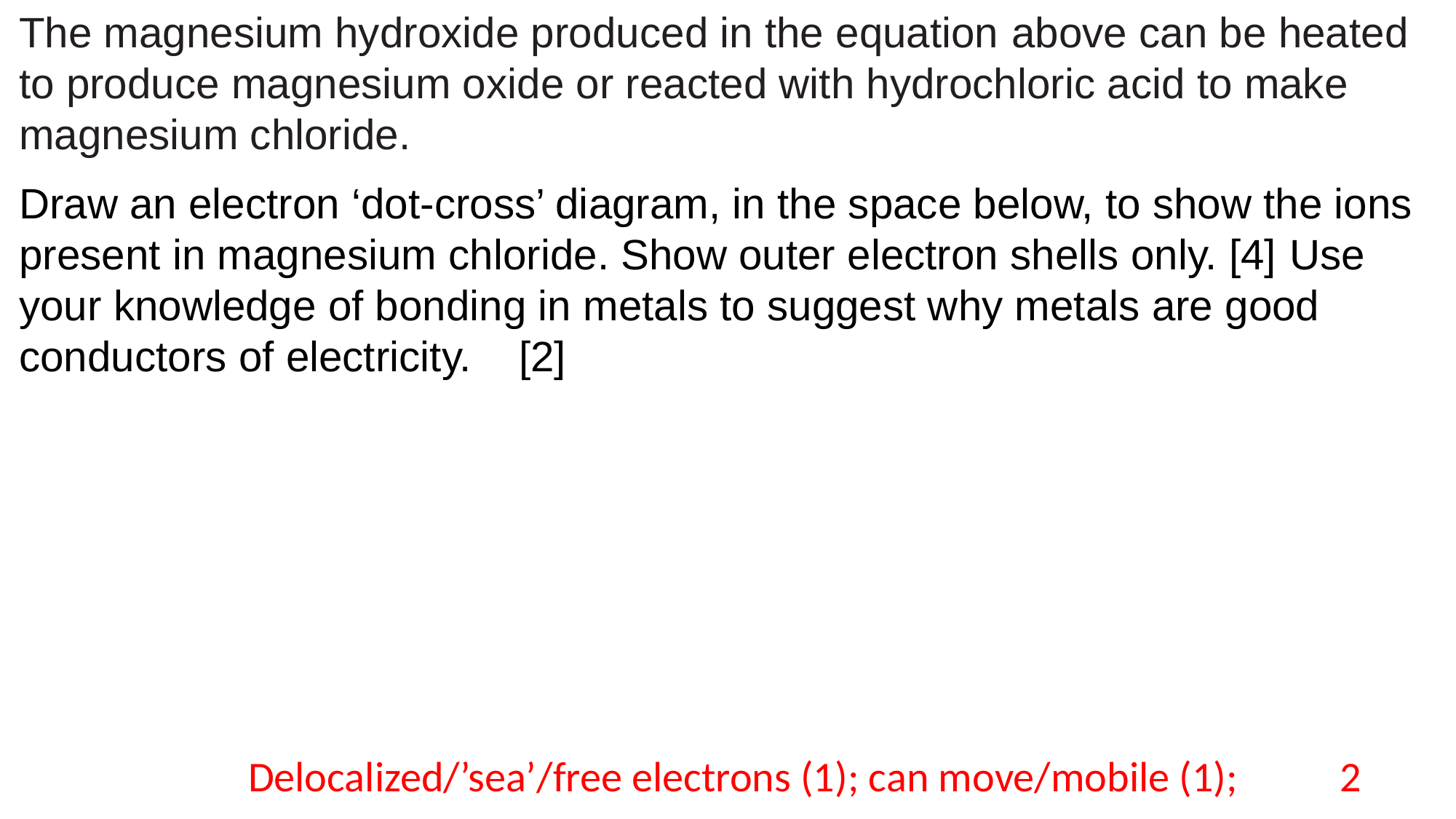

The magnesium hydroxide produced in the equation above can be heated to produce magnesium oxide or reacted with hydrochloric acid to make magnesium chloride.
Draw an electron ‘dot-cross’ diagram, in the space below, to show the ions present in magnesium chloride. Show outer electron shells only. [4] Use your knowledge of bonding in metals to suggest why metals are good conductors of electricity.    [2]
Delocalized/’sea’/free electrons (1); can move/mobile (1);	2